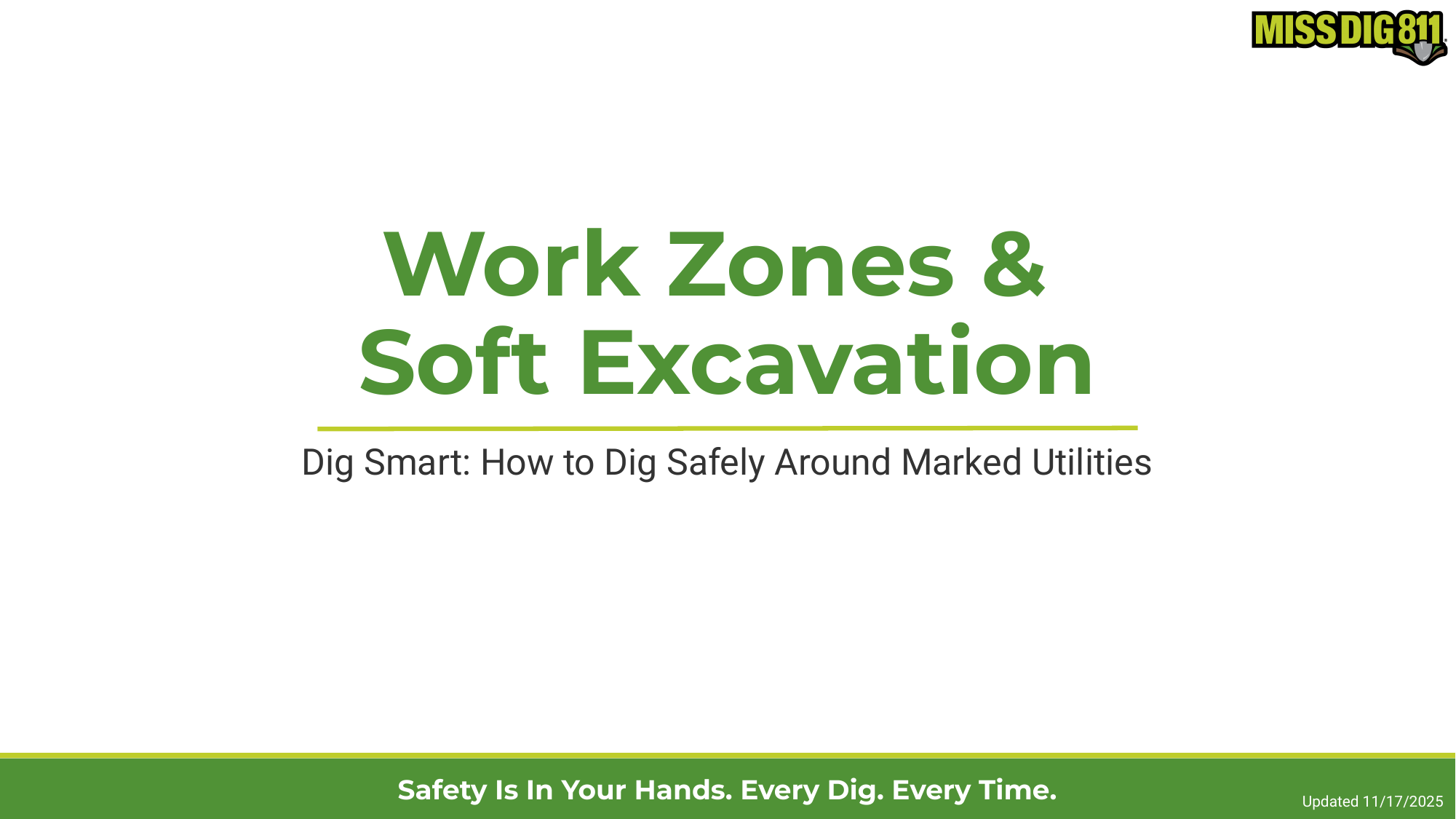

# Work Zones & Soft Excavation
Dig Smart: How to Dig Safely Around Marked Utilities